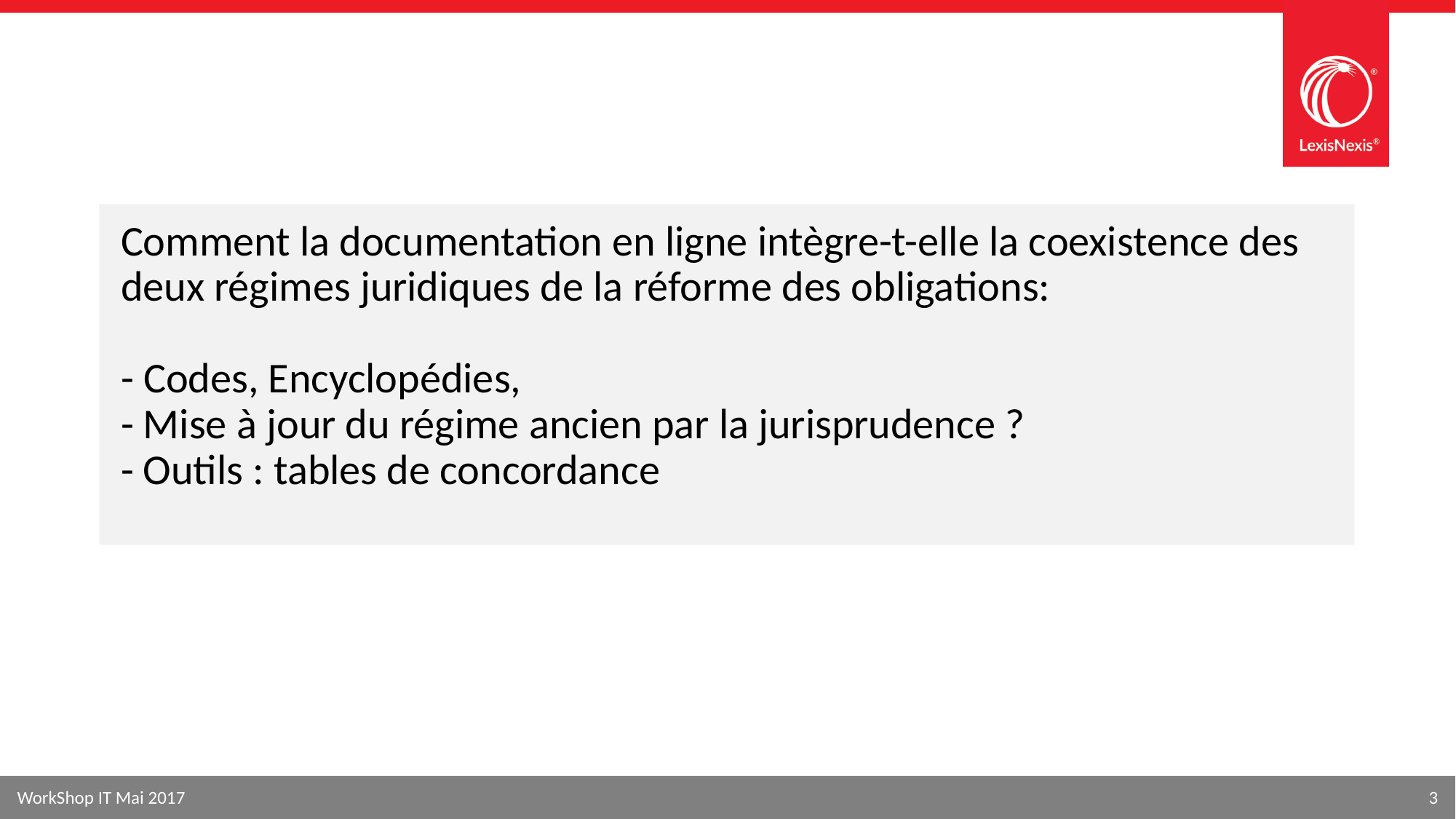

# Comment la documentation en ligne intègre-t-elle la coexistence des deux régimes juridiques de la réforme des obligations: - Codes, Encyclopédies, - Mise à jour du régime ancien par la jurisprudence ? - Outils : tables de concordance

WorkShop IT Mai 2017
3